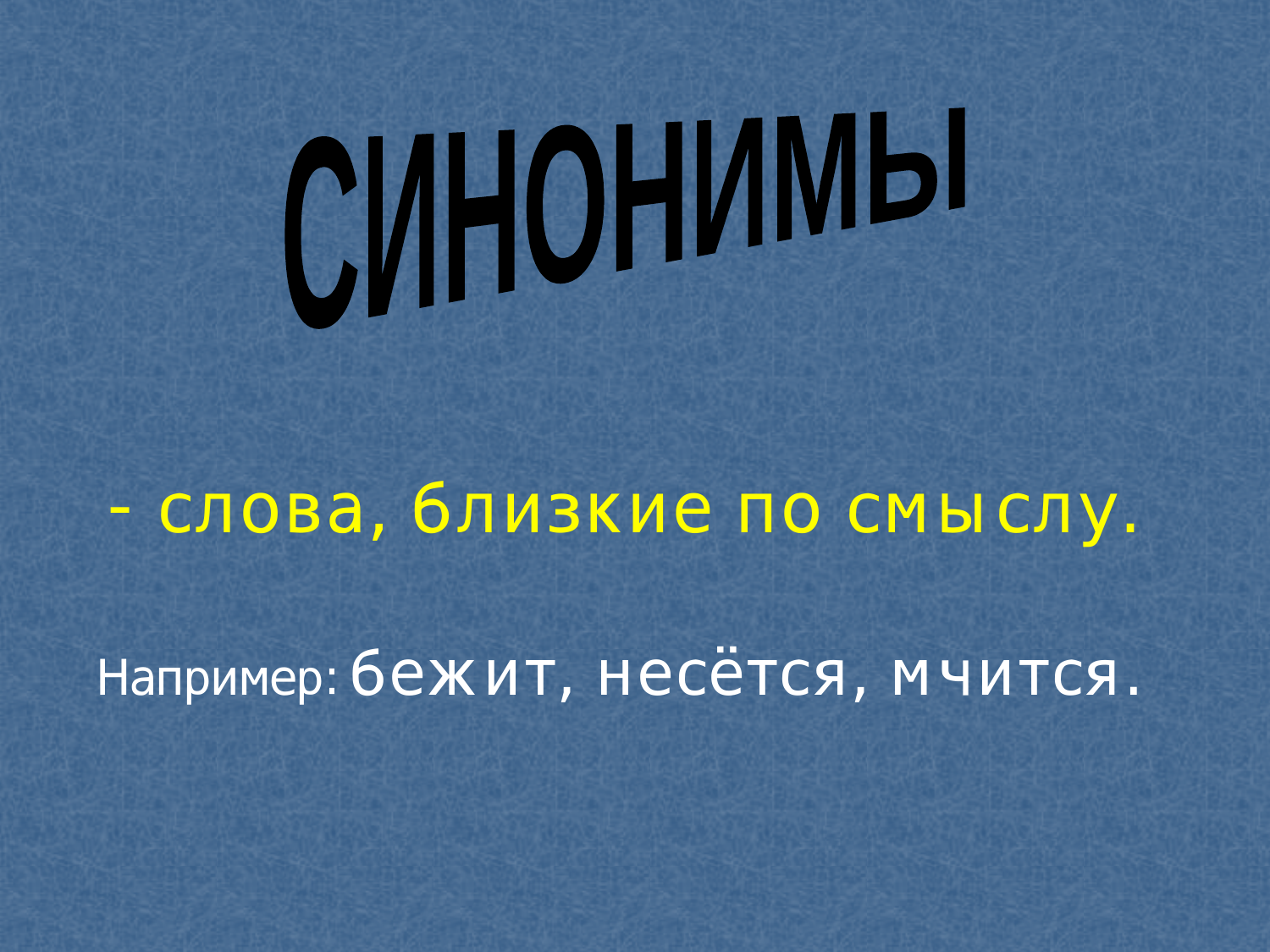

СИНОНИМЫ
- слова, близкие по смыслу.
Например: бежит, несётся, мчится.